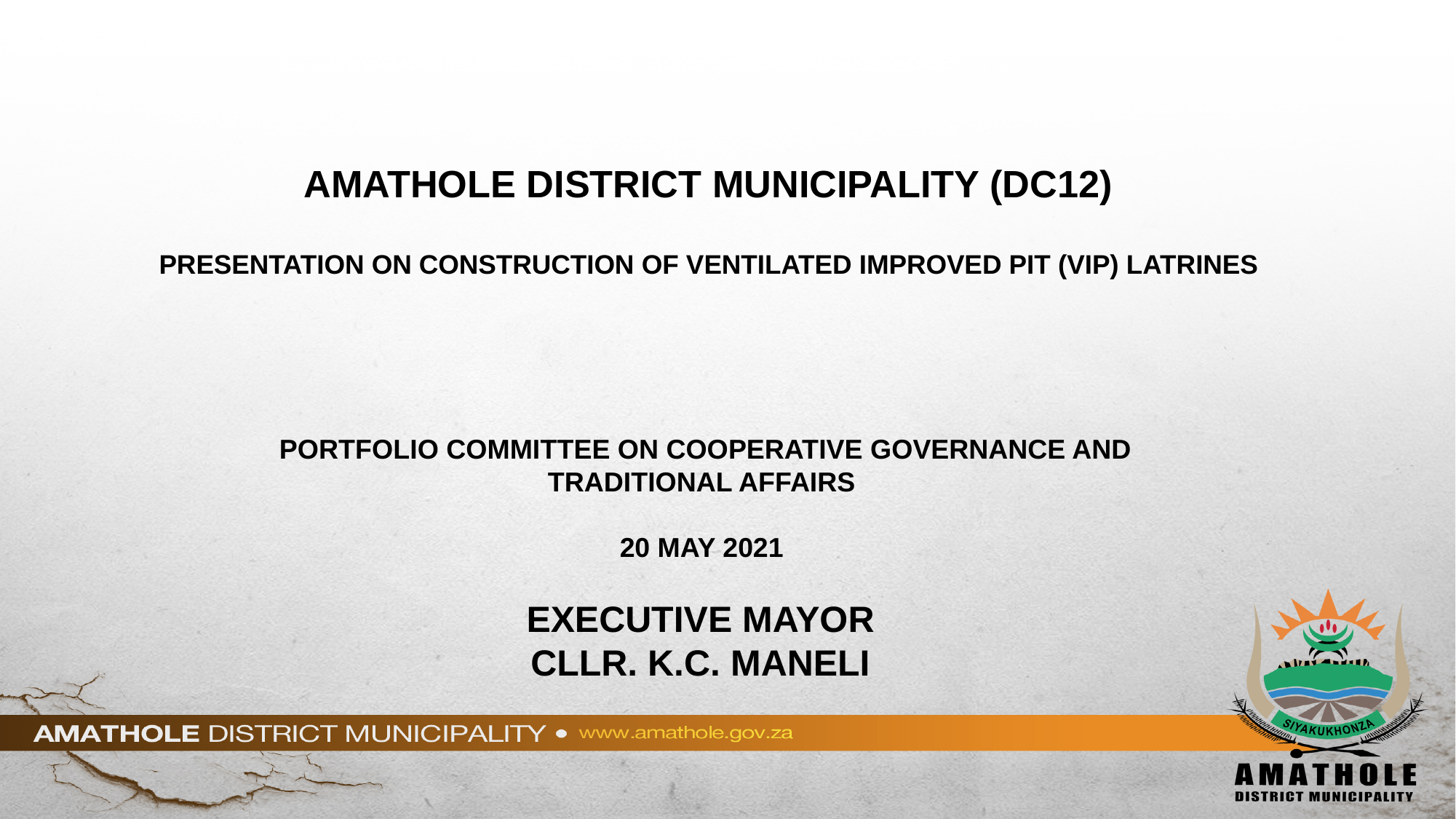

# AMATHOLE DISTRICT MUNICIPALITY (DC12) PRESENTATION ON CONSTRUCTION OF VENTILATED IMPROVED PIT (VIP) LATRINES
PORTFOLIO COMMITTEE ON COOPERATIVE GOVERNANCE AND TRADITIONAL AFFAIRS

20 MAY 2021

EXECUTIVE MAYOR
CLLR. K.C. MANELI